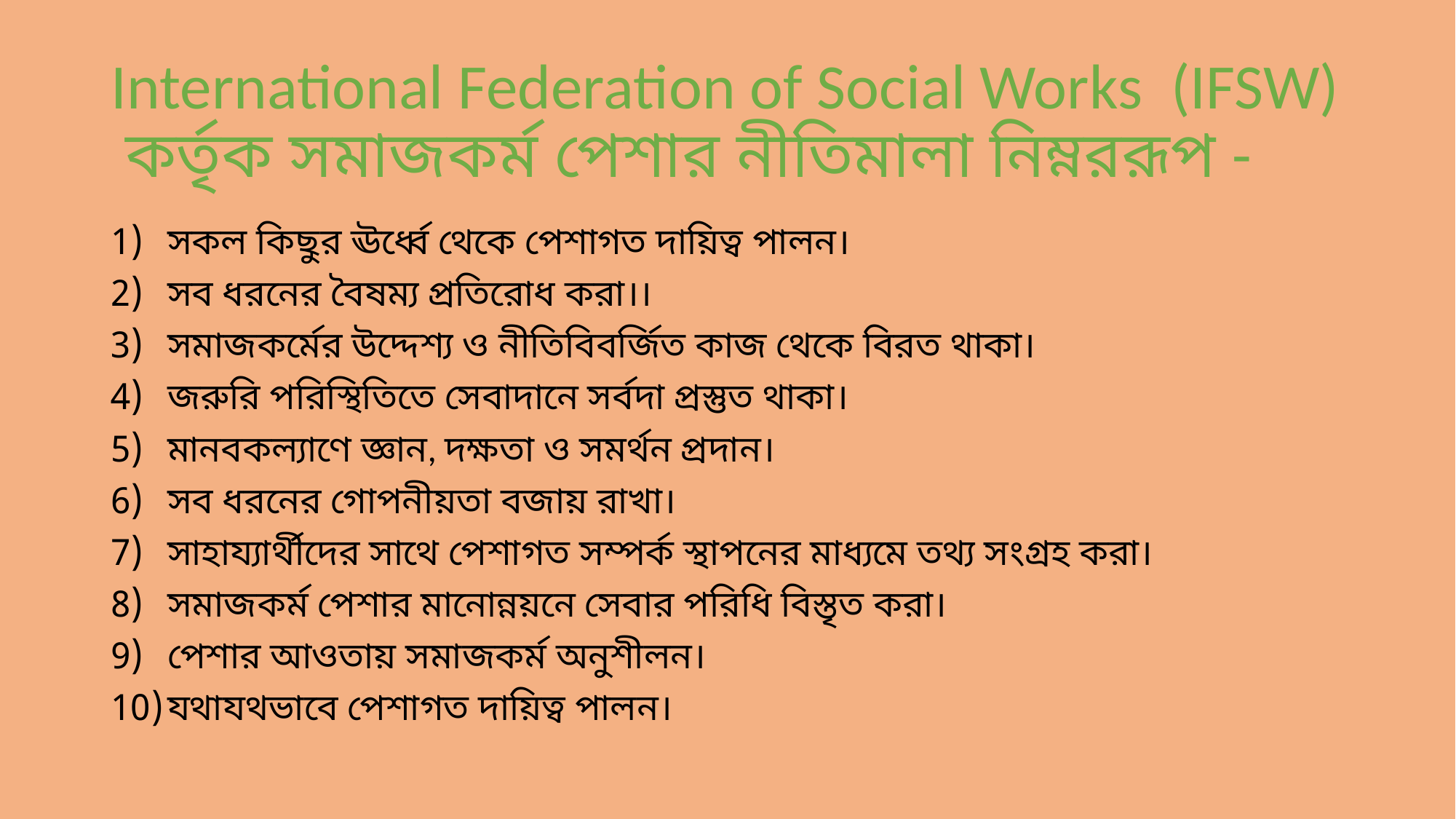

# International Federation of Social Works  (IFSW)  কর্তৃক সমাজকর্ম পেশার নীতিমালা নিম্নররূপ -
সকল কিছুর ঊর্ধ্বে থেকে পেশাগত দায়িত্ব পালন।
সব ধরনের বৈষম্য প্রতিরোধ করা।।
সমাজকর্মের উদ্দেশ্য ও নীতিবিবর্জিত কাজ থেকে বিরত থাকা।
জরুরি পরিস্থিতিতে সেবাদানে সর্বদা প্রস্তুত থাকা।
মানবকল্যাণে জ্ঞান, দক্ষতা ও সমর্থন প্রদান।
সব ধরনের গোপনীয়তা বজায় রাখা।
সাহায্যার্থীদের সাথে পেশাগত সম্পর্ক স্থাপনের মাধ্যমে তথ্য সংগ্রহ করা।
সমাজকর্ম পেশার মানোন্নয়নে সেবার পরিধি বিস্তৃত করা।
পেশার আওতায় সমাজকর্ম অনুশীলন।
যথাযথভাবে পেশাগত দায়িত্ব পালন।